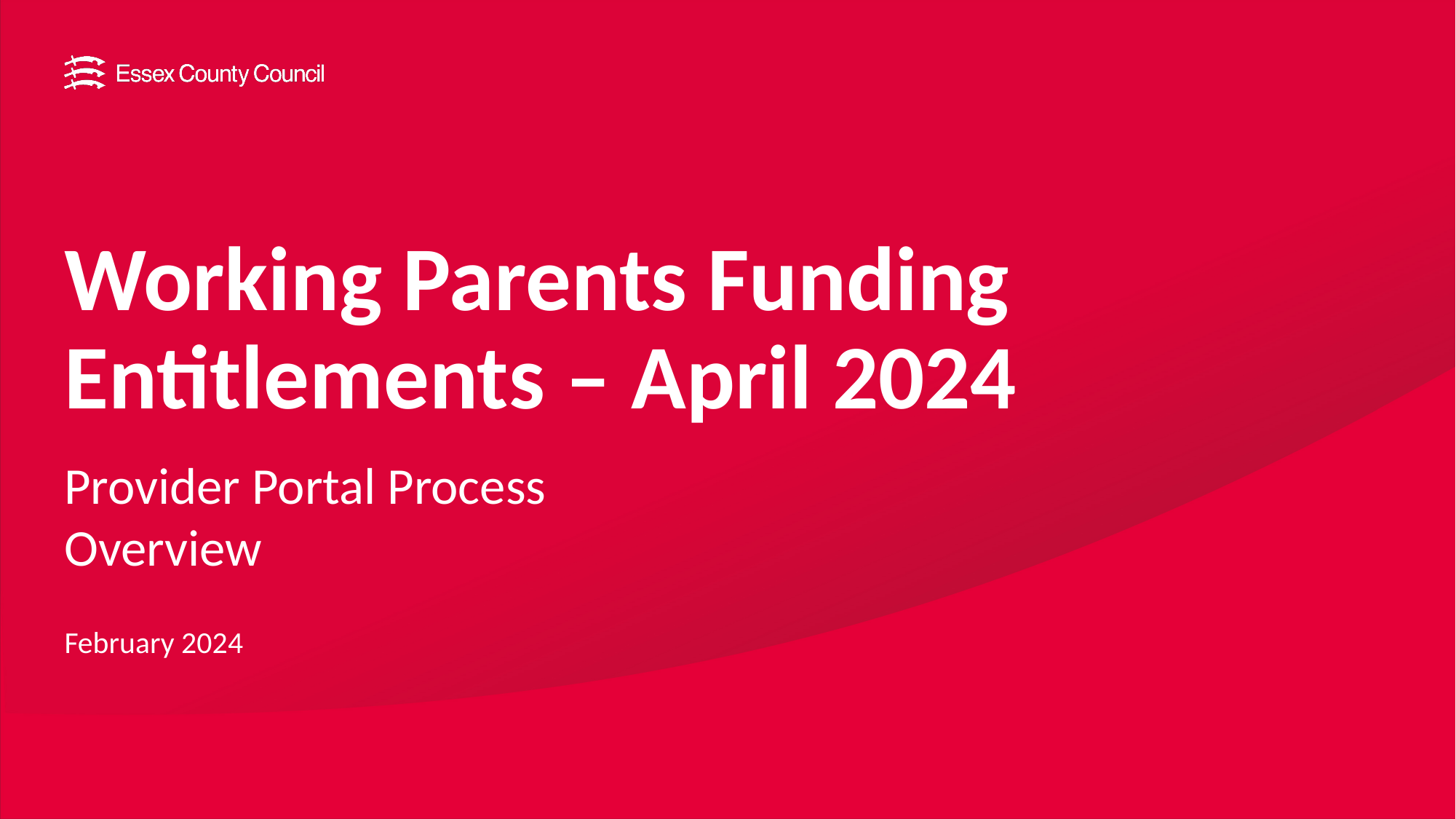

# Working Parents Funding Entitlements – April 2024
Provider Portal Process Overview
February 2024